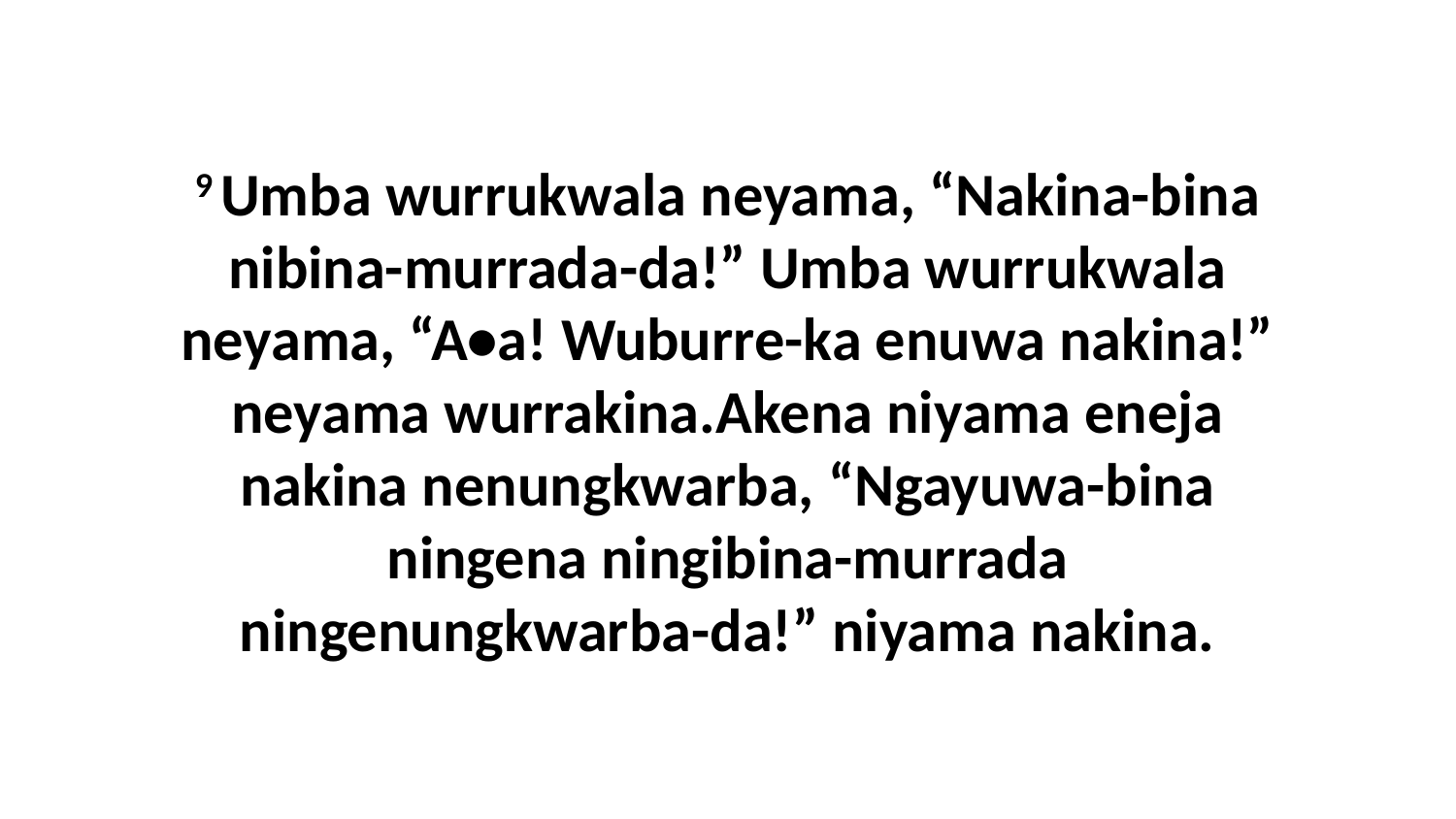

9 Umba wurrukwala neyama, “Nakina-bina nibina-murrada-da!” Umba wurrukwala neyama, “A•a! Wuburre-ka enuwa nakina!” neyama wurrakina.Akena niyama eneja nakina nenungkwarba, “Ngayuwa-bina ningena ningibina-murrada ningenungkwarba-da!” niyama nakina.